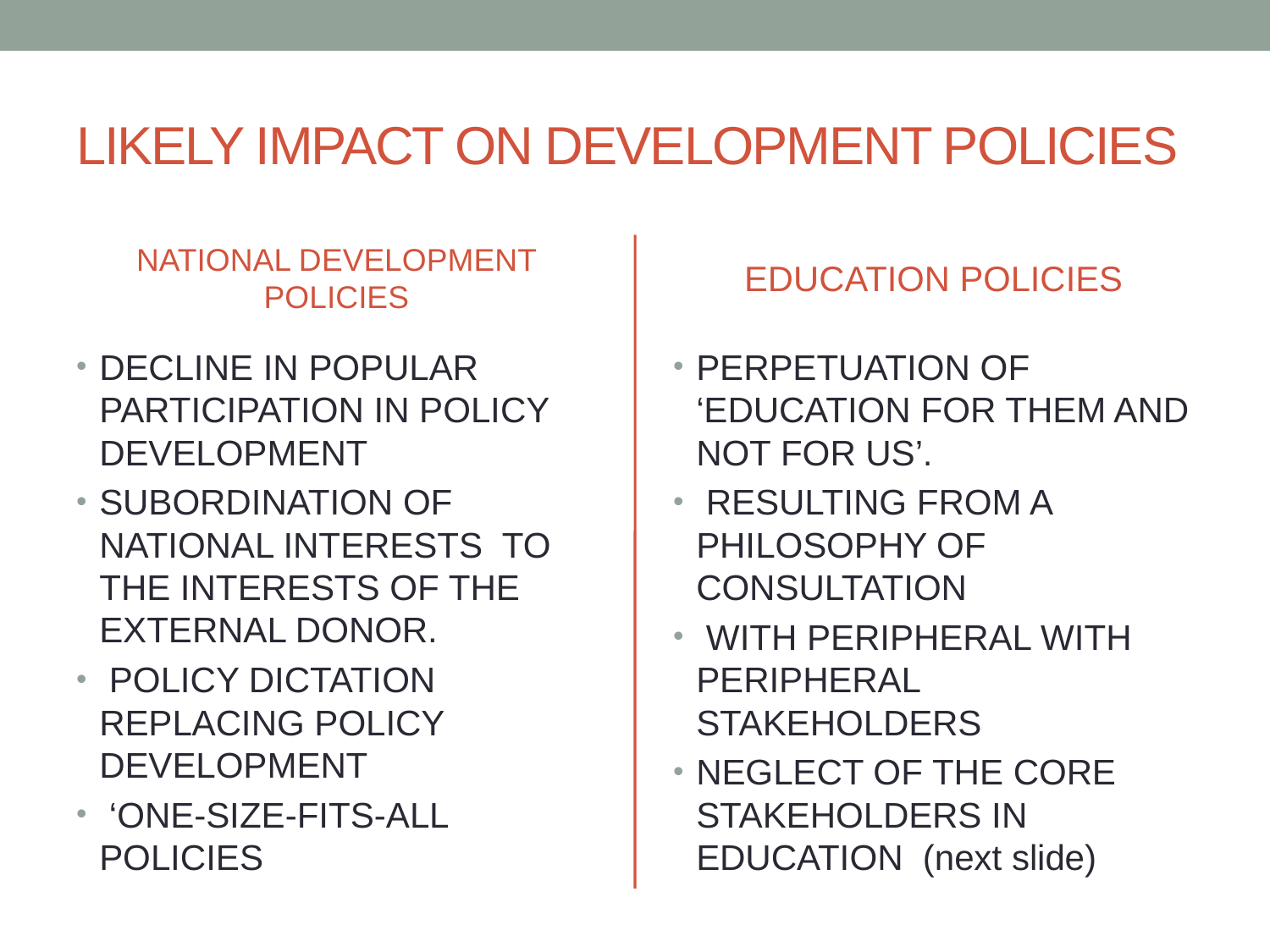

# LIKELY IMPACT ON DEVELOPMENT POLICIES
NATIONAL DEVELOPMENT POLICIES
EDUCATION POLICIES
DECLINE IN POPULAR PARTICIPATION IN POLICY DEVELOPMENT
SUBORDINATION OF  NATIONAL INTERESTS  TO THE INTERESTS OF THE EXTERNAL DONOR.
 POLICY DICTATION  REPLACING POLICY DEVELOPMENT
 ‘ONE-SIZE-FITS-ALL POLICIES

PERPETUATION OF ‘EDUCATION FOR THEM AND NOT FOR US’.
 RESULTING FROM A PHILOSOPHY OF CONSULTATION
 WITH PERIPHERAL WITH PERIPHERAL STAKEHOLDERS
NEGLECT OF THE CORE STAKEHOLDERS IN EDUCATION  (next slide)